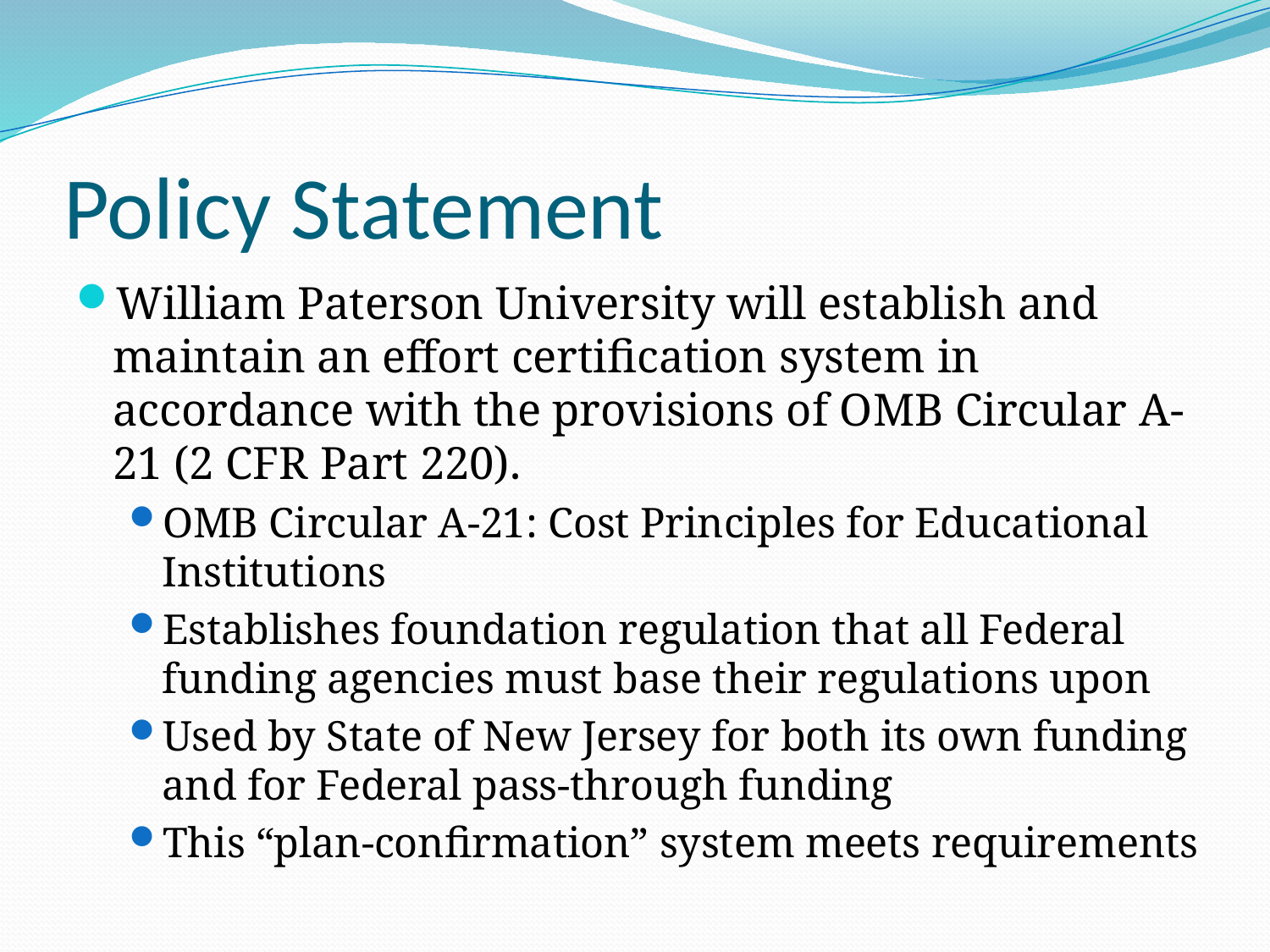

# Policy Statement
William Paterson University will establish and maintain an effort certification system in accordance with the provisions of OMB Circular A-21 (2 CFR Part 220).
OMB Circular A-21: Cost Principles for Educational Institutions
Establishes foundation regulation that all Federal funding agencies must base their regulations upon
Used by State of New Jersey for both its own funding and for Federal pass-through funding
This “plan-confirmation” system meets requirements